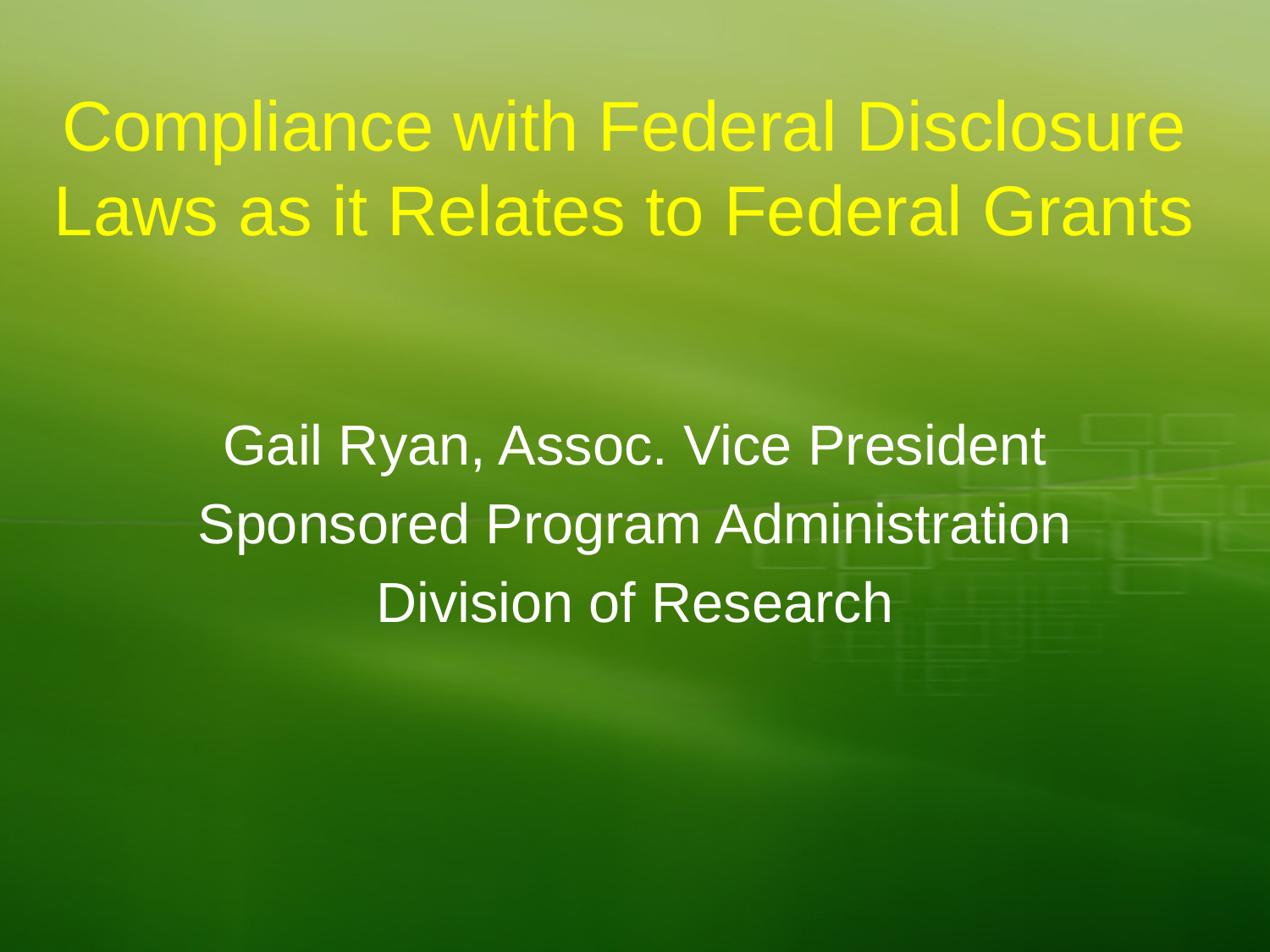

# Compliance with Federal Disclosure Laws as it Relates to Federal Grants
Gail Ryan, Assoc. Vice President
Sponsored Program Administration
Division of Research